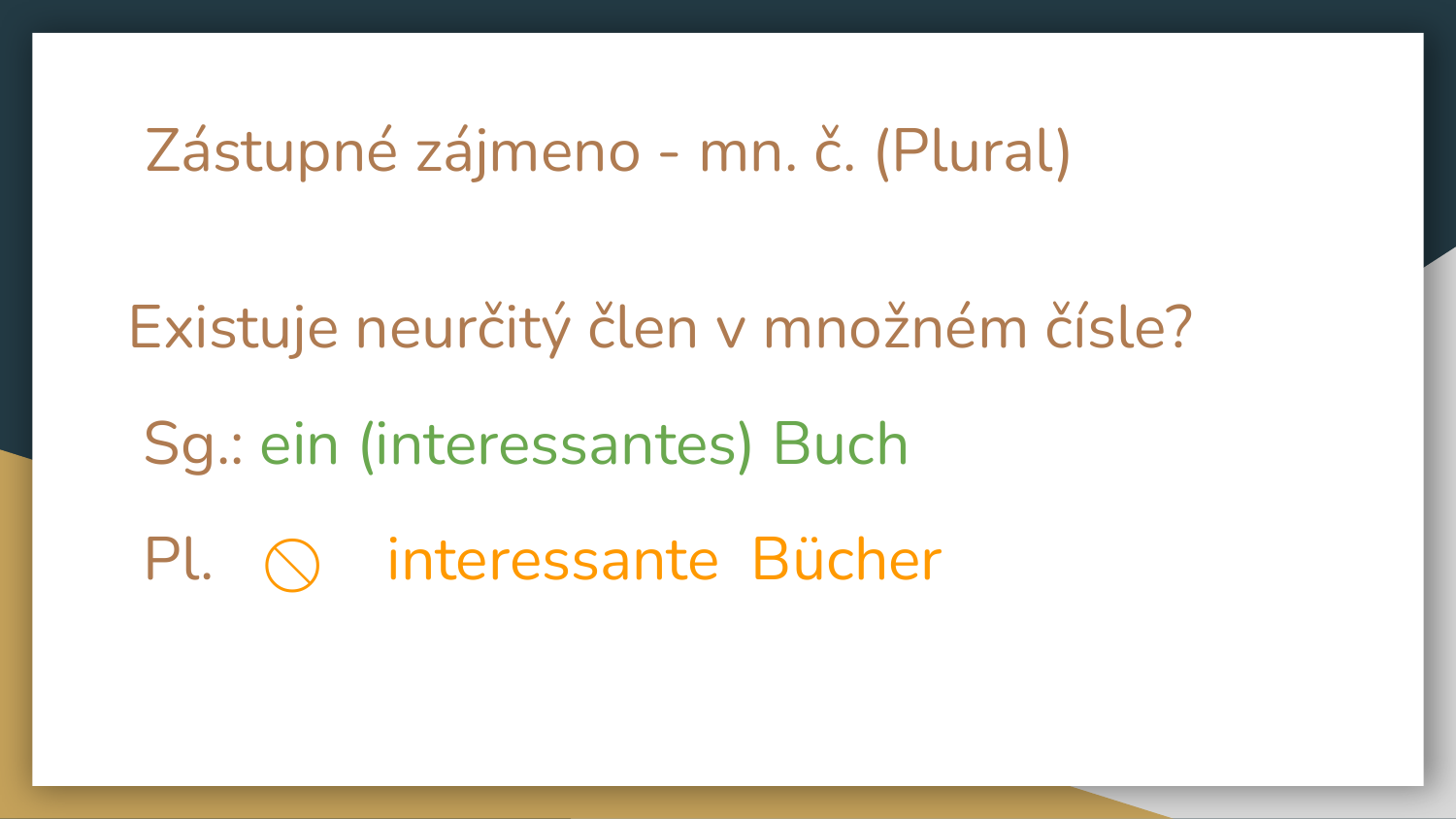

# Zástupné zájmeno - mn. č. (Plural)
Existuje neurčitý člen v množném čísle?
 Sg.: ein (interessantes) Buch
 Pl.      ⃠     interessante  Bücher